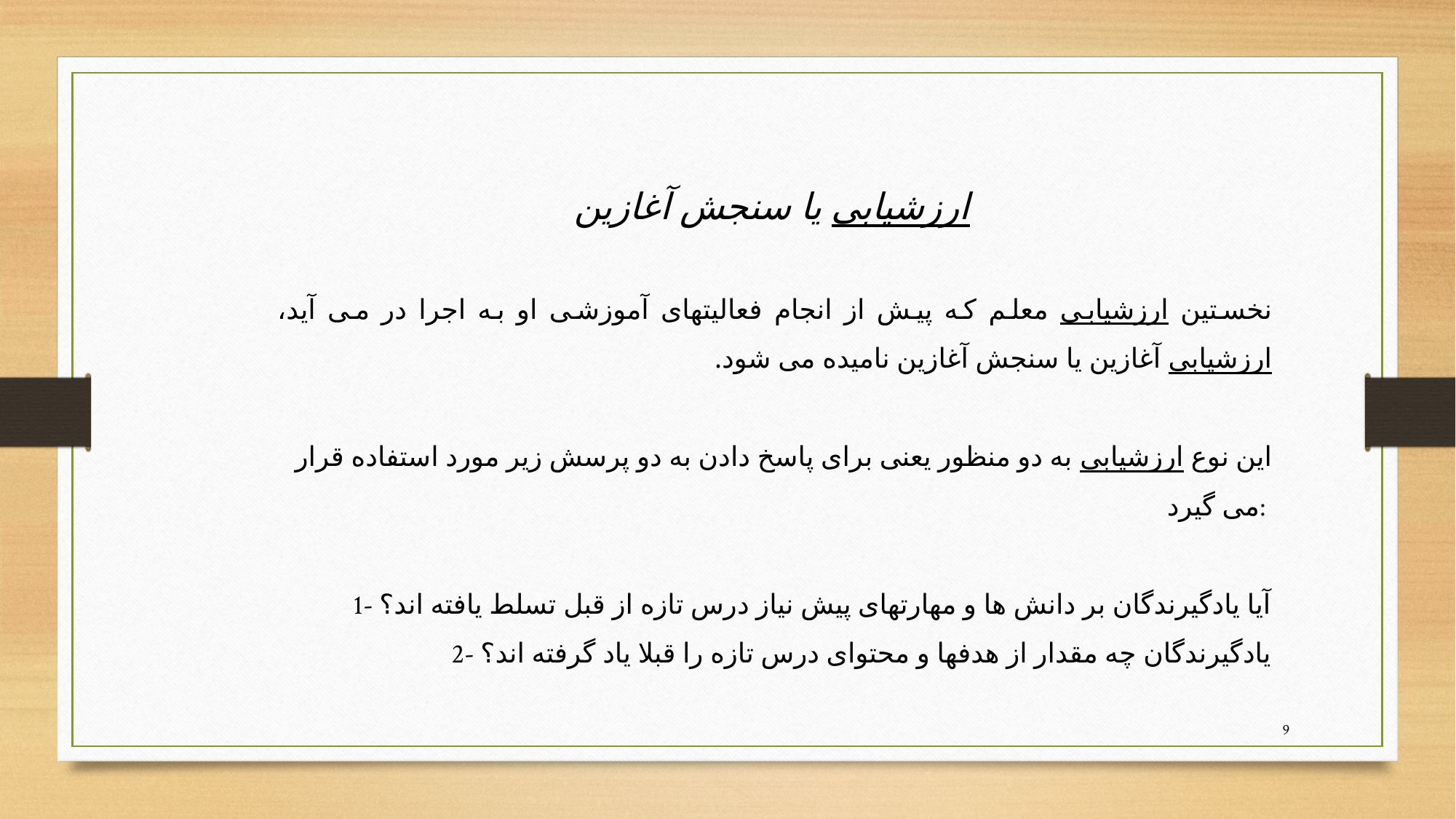

ارزشیابی یا سنجش آغازین

نخستین ارزشیابی معلم که پیش از انجام فعالیتهای آموزشی او به اجرا در می آید، ارزشیابی آغازین یا سنجش آغازین نامیده می شود.

این نوع ارزشیابی به دو منظور یعنی برای پاسخ دادن به دو پرسش زیر مورد استفاده قرار می گیرد:

1- آیا یادگیرندگان بر دانش ها و مهارتهای پیش نیاز درس تازه از قبل تسلط یافته اند؟
2- یادگیرندگان چه مقدار از هدفها و محتوای درس تازه را قبلا یاد گرفته اند؟

9